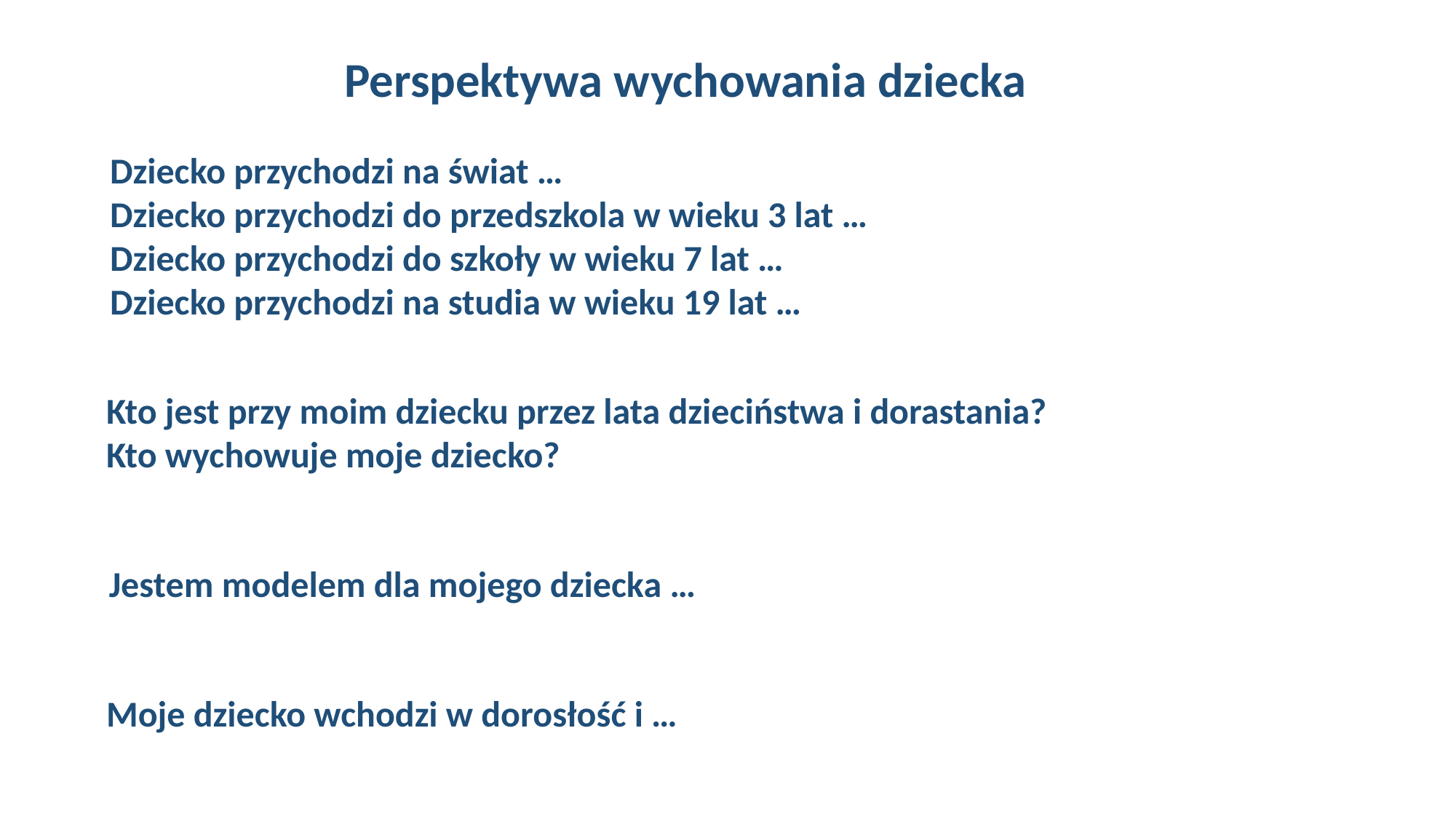

Perspektywa wychowania dziecka
Dziecko przychodzi na świat …
Dziecko przychodzi do przedszkola w wieku 3 lat …
Dziecko przychodzi do szkoły w wieku 7 lat …
Dziecko przychodzi na studia w wieku 19 lat …
Kto jest przy moim dziecku przez lata dzieciństwa i dorastania?
Kto wychowuje moje dziecko?
Jestem modelem dla mojego dziecka …
Moje dziecko wchodzi w dorosłość i …